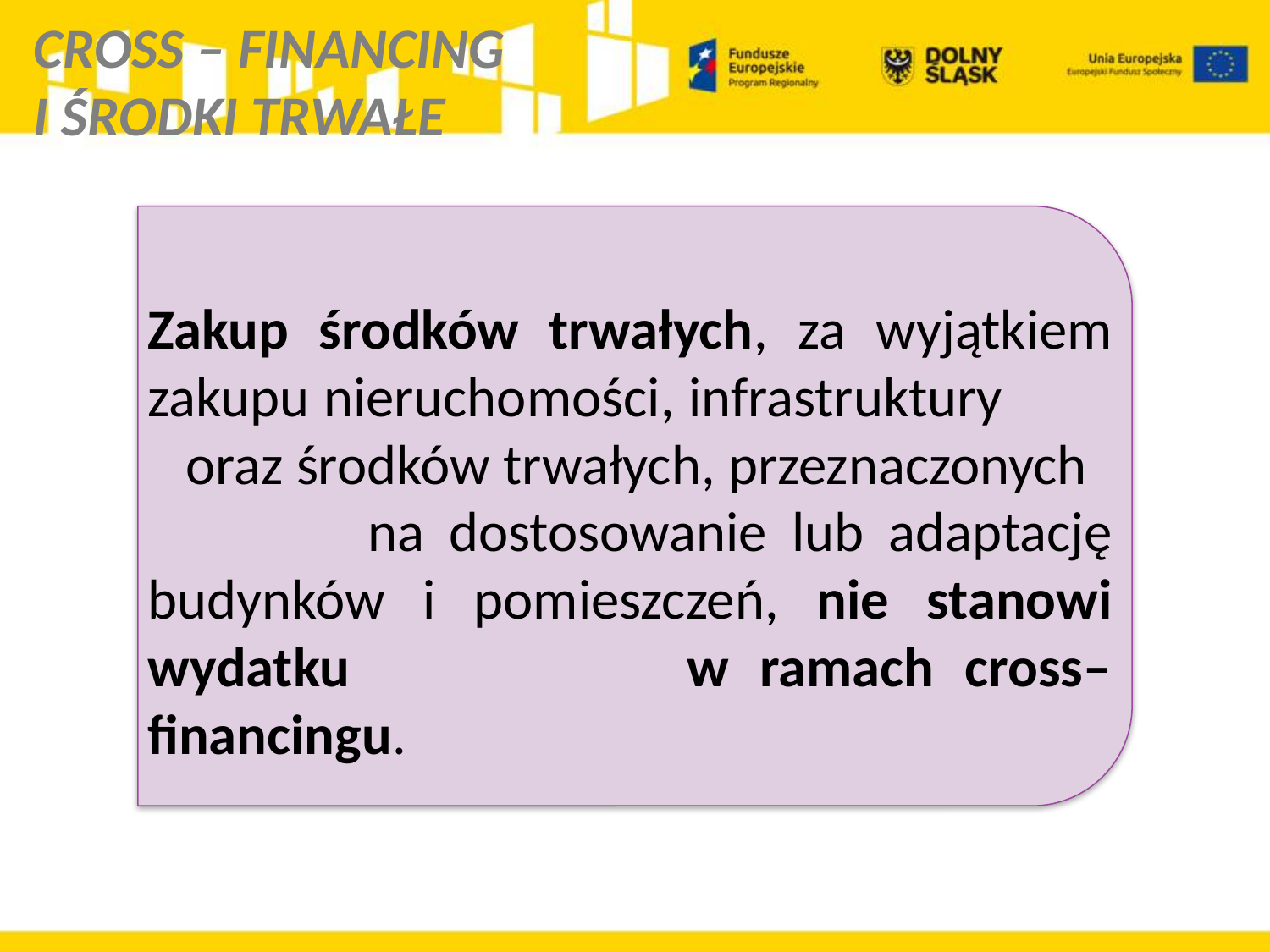

CROSS – FINANCING
I ŚRODKI TRWAŁE

Zakup środków trwałych, za wyjątkiem zakupu nieruchomości, infrastruktury            oraz środków trwałych, przeznaczonych            na dostosowanie lub adaptację budynków i pomieszczeń, nie stanowi wydatku           w ramach cross–financingu.